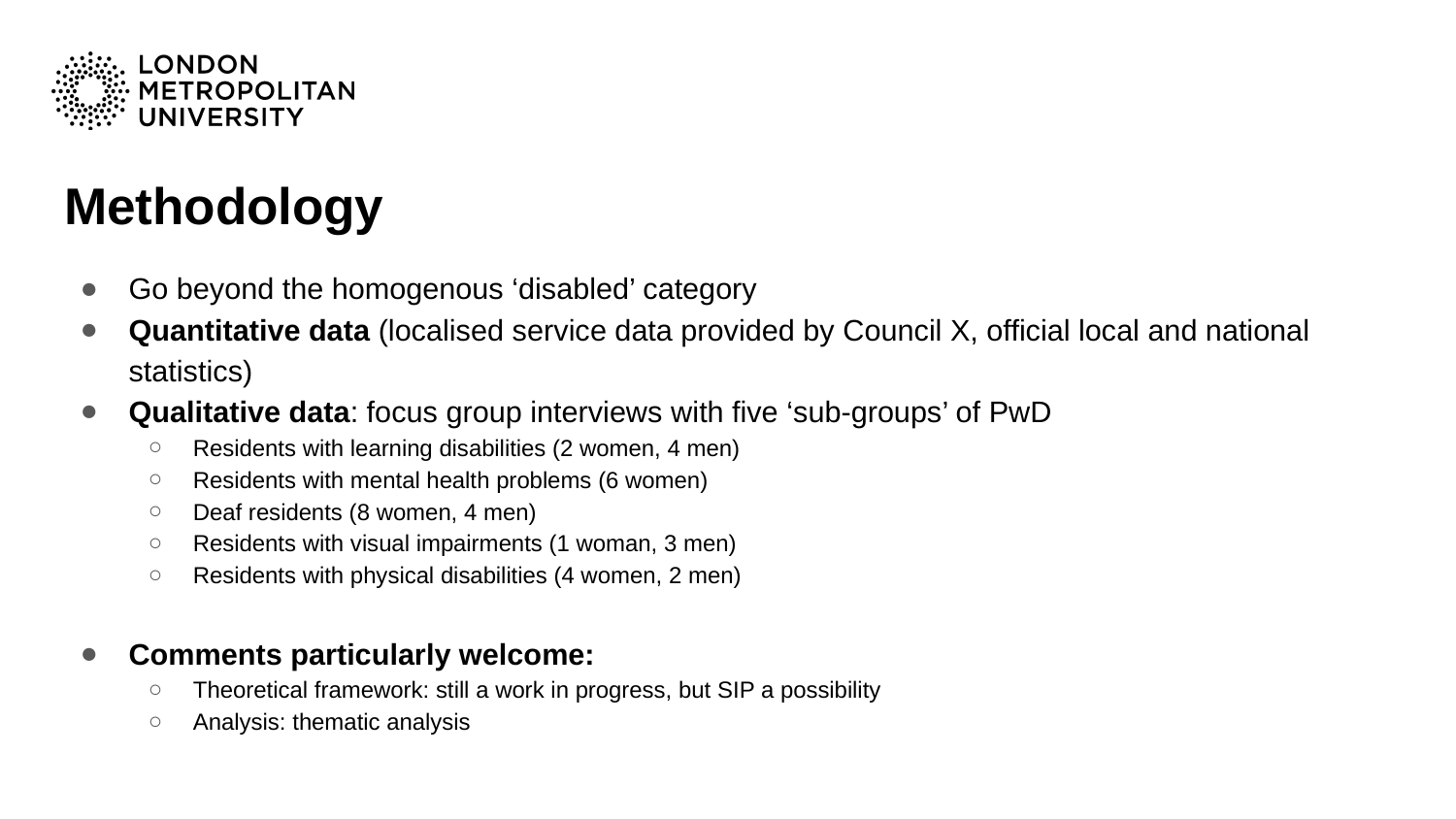

# Methodology
Go beyond the homogenous ‘disabled’ category
Quantitative data (localised service data provided by Council X, official local and national statistics)
Qualitative data: focus group interviews with five ‘sub-groups’ of PwD
Residents with learning disabilities (2 women, 4 men)
Residents with mental health problems (6 women)
Deaf residents (8 women, 4 men)
Residents with visual impairments (1 woman, 3 men)
Residents with physical disabilities (4 women, 2 men)

Comments particularly welcome:
Theoretical framework: still a work in progress, but SIP a possibility
Analysis: thematic analysis